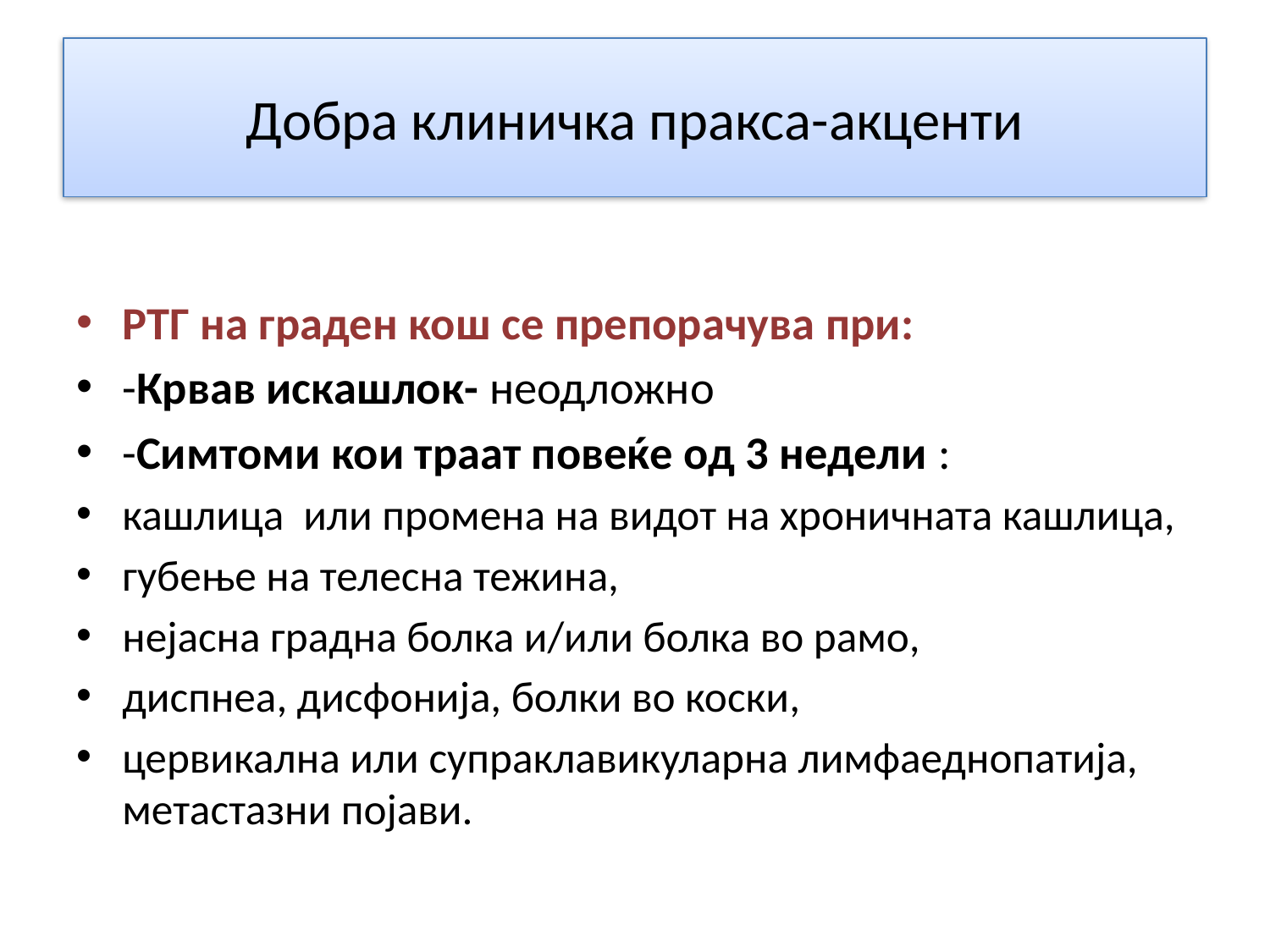

# Добра клиничка пракса-акценти

РТГ на граден кош се препорачува при:
-Крвав искашлок- неодложно
-Симтоми кои траат повеќе од 3 недели :
кашлица  или промена на видот на хроничната кашлица,
губење на телесна тежина,
нејасна градна болка и/или болка во рамо,
диспнеа, дисфонија, болки во коски,
цервикална или супраклавикуларна лимфаеднопатија, метастазни појави.